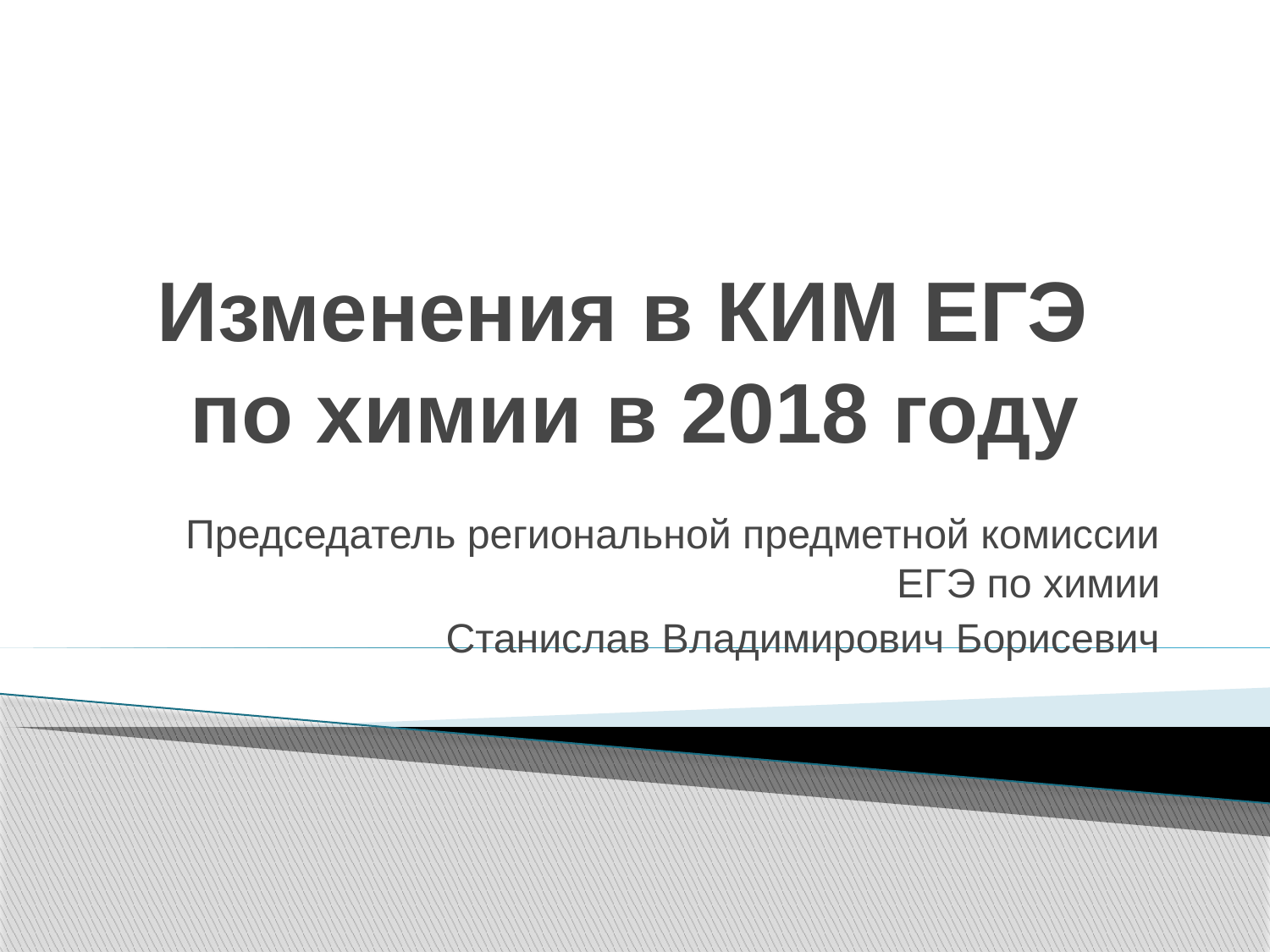

# Изменения в КИМ ЕГЭ по химии в 2018 году
Председатель региональной предметной комиссии ЕГЭ по химии
Станислав Владимирович Борисевич